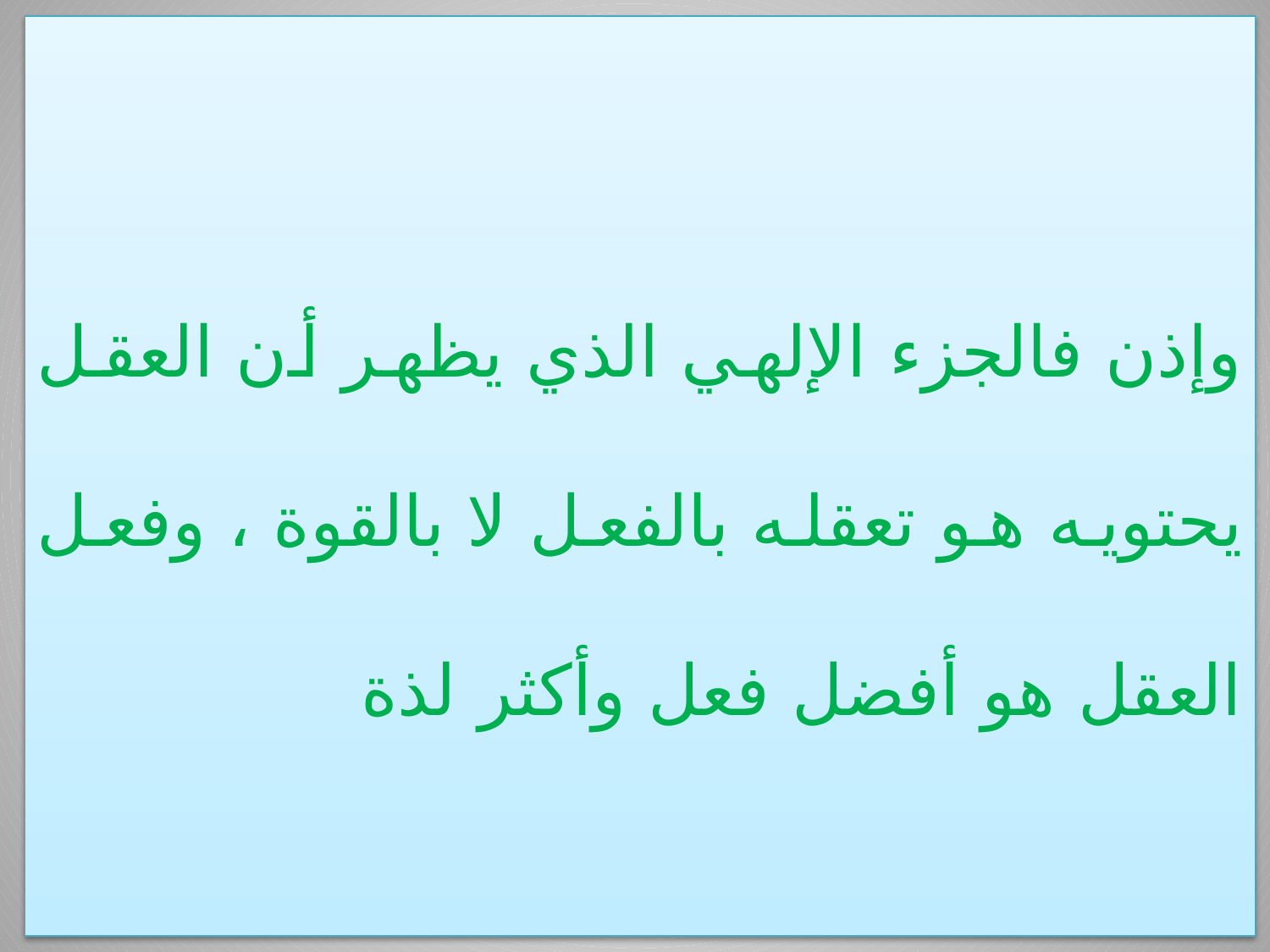

وإذن فالجزء الإلهي الذي يظهر أن العقل يحتويه هو تعقله بالفعل لا بالقوة ، وفعل العقل هو أفضل فعل وأكثر لذة